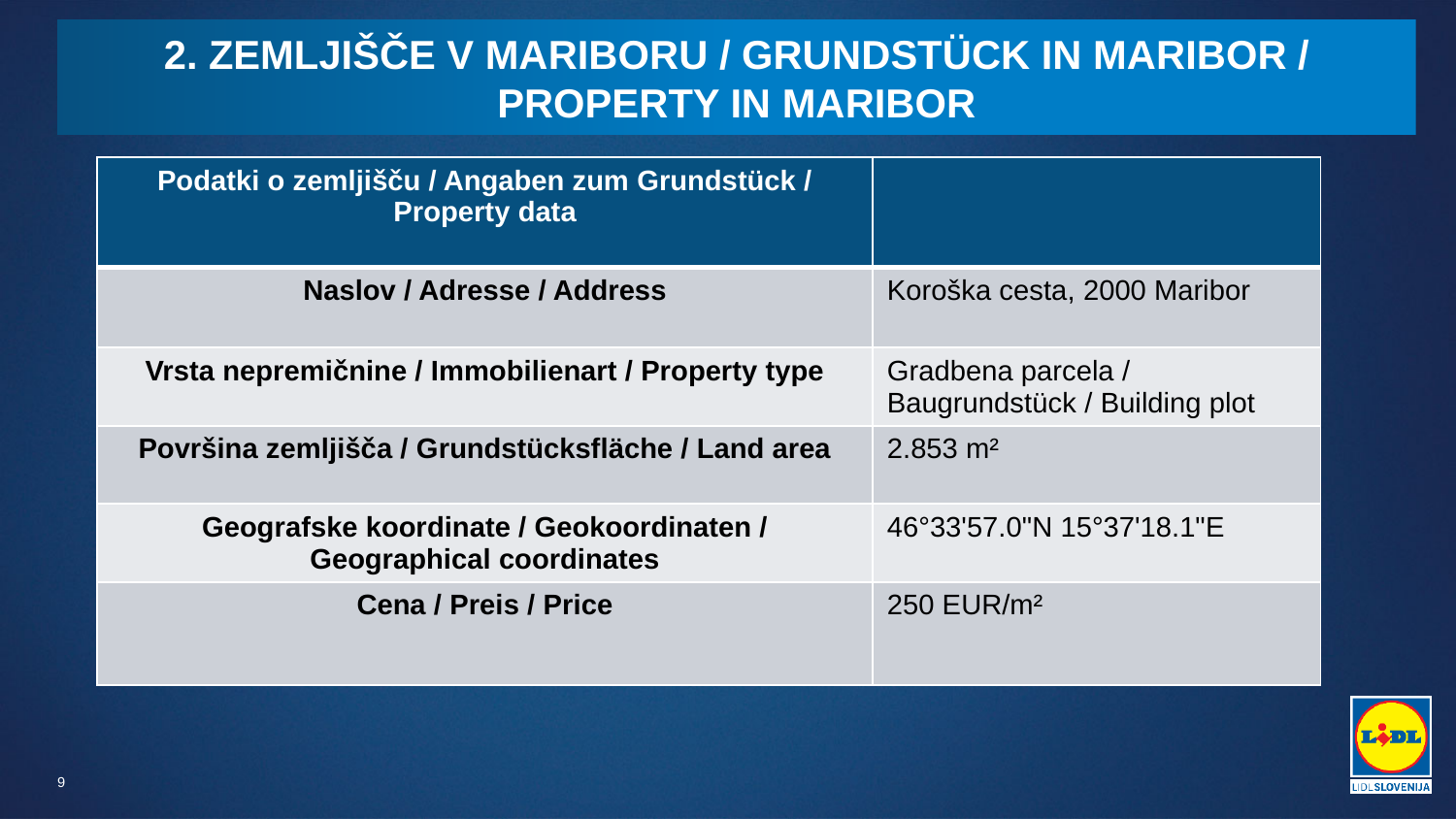

# 2. Zemljišče v Mariboru / grundstück in maribor / Property in maribor
| Podatki o zemljišču / Angaben zum Grundstück / Property data |  |
| --- | --- |
| Naslov / Adresse / Address | Koroška cesta, 2000 Maribor |
| Vrsta nepremičnine / Immobilienart / Property type | Gradbena parcela / Baugrundstück / Building plot |
| Površina zemljišča / Grundstücksfläche / Land area | 2.853 m² |
| Geografske koordinate / Geokoordinaten / Geographical coordinates | 46°33'57.0"N 15°37'18.1"E |
| Cena / Preis / Price | 250 EUR/m² |
9